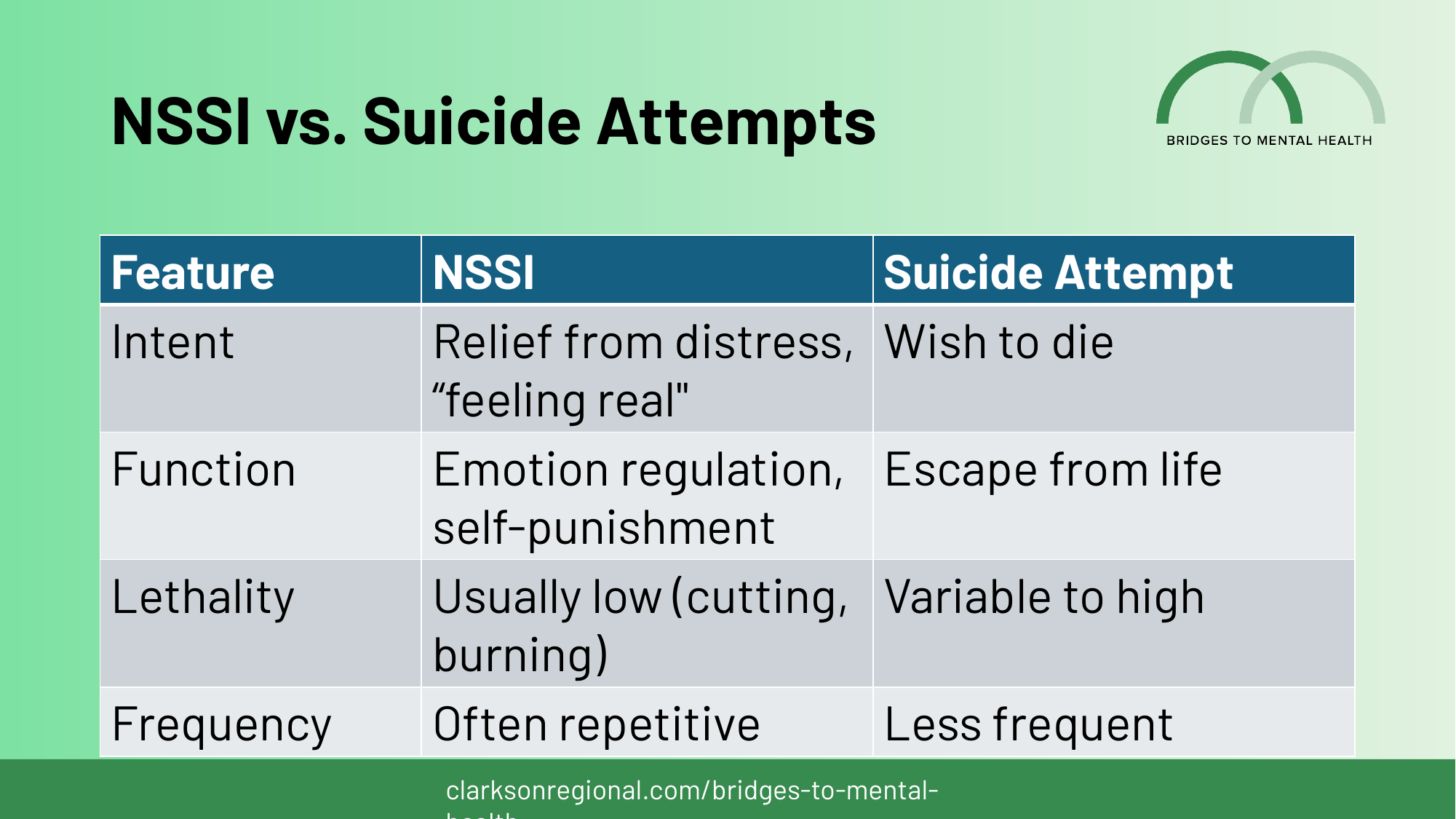

# NSSI vs. Suicide Attempts
| Feature | NSSI | Suicide Attempt |
| --- | --- | --- |
| Intent | Relief from distress, “feeling real" | Wish to die |
| Function | Emotion regulation, self-punishment | Escape from life |
| Lethality | Usually low (cutting, burning) | Variable to high |
| Frequency | Often repetitive | Less frequent |